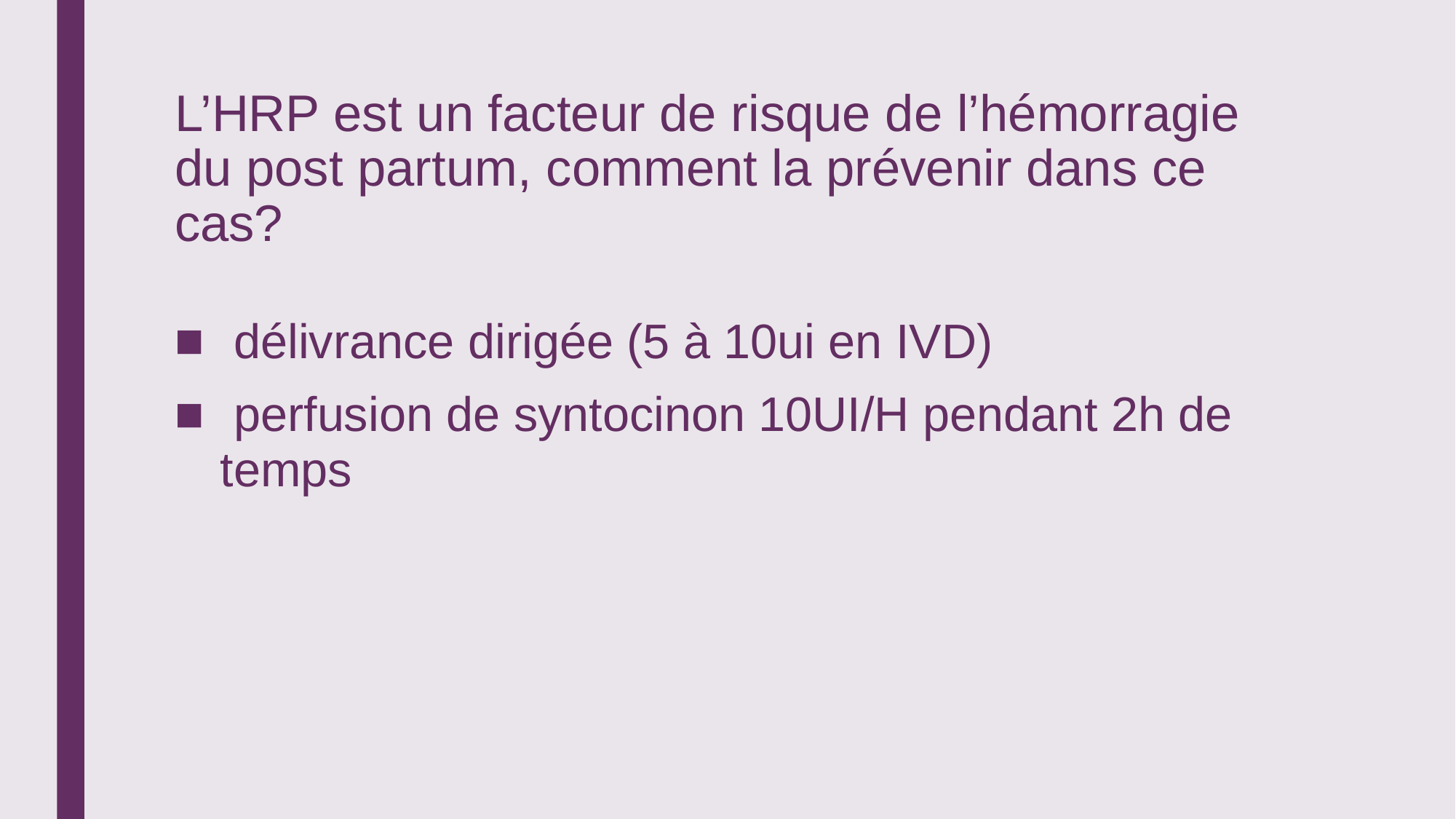

# L’HRP est un facteur de risque de l’hémorragie du post partum, comment la prévenir dans ce cas?
 délivrance dirigée (5 à 10ui en IVD)
 perfusion de syntocinon 10UI/H pendant 2h de temps